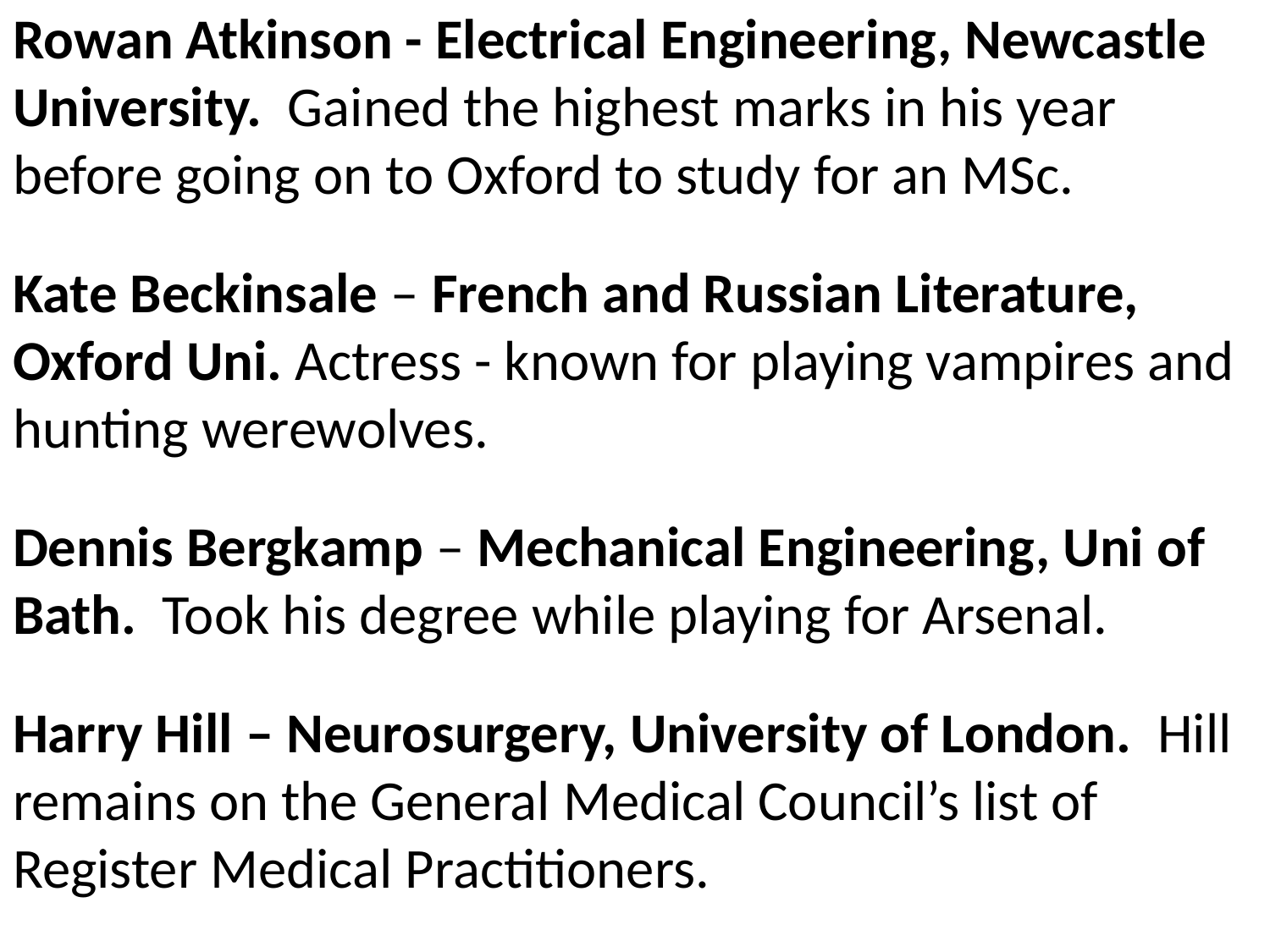

Rowan Atkinson - Electrical Engineering, Newcastle University.  Gained the highest marks in his year before going on to Oxford to study for an MSc.

Kate Beckinsale – French and Russian Literature, Oxford Uni. Actress - known for playing vampires and hunting werewolves.

Dennis Bergkamp – Mechanical Engineering, Uni of Bath.  Took his degree while playing for Arsenal.

Harry Hill – Neurosurgery, University of London.  Hill remains on the General Medical Council’s list of Register Medical Practitioners.